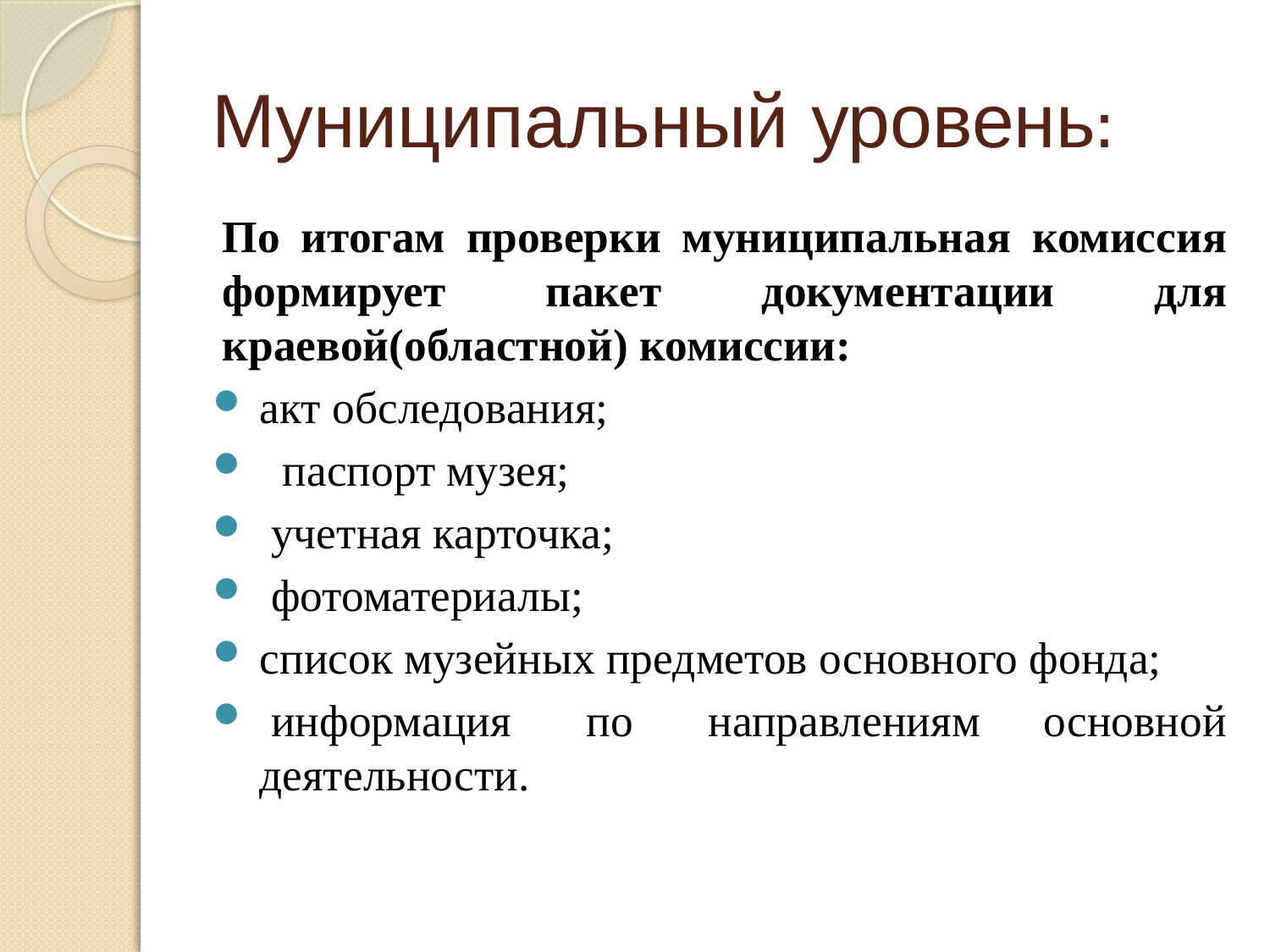

# Муниципальный уровень:
По итогам проверки муниципальная комиссия формирует пакет документации для краевой(областной) комиссии:
акт обследования;
  паспорт музея;
 учетная карточка;
 фотоматериалы;
список музейных предметов основного фонда;
 информация  по  направлениям основной деятельности.